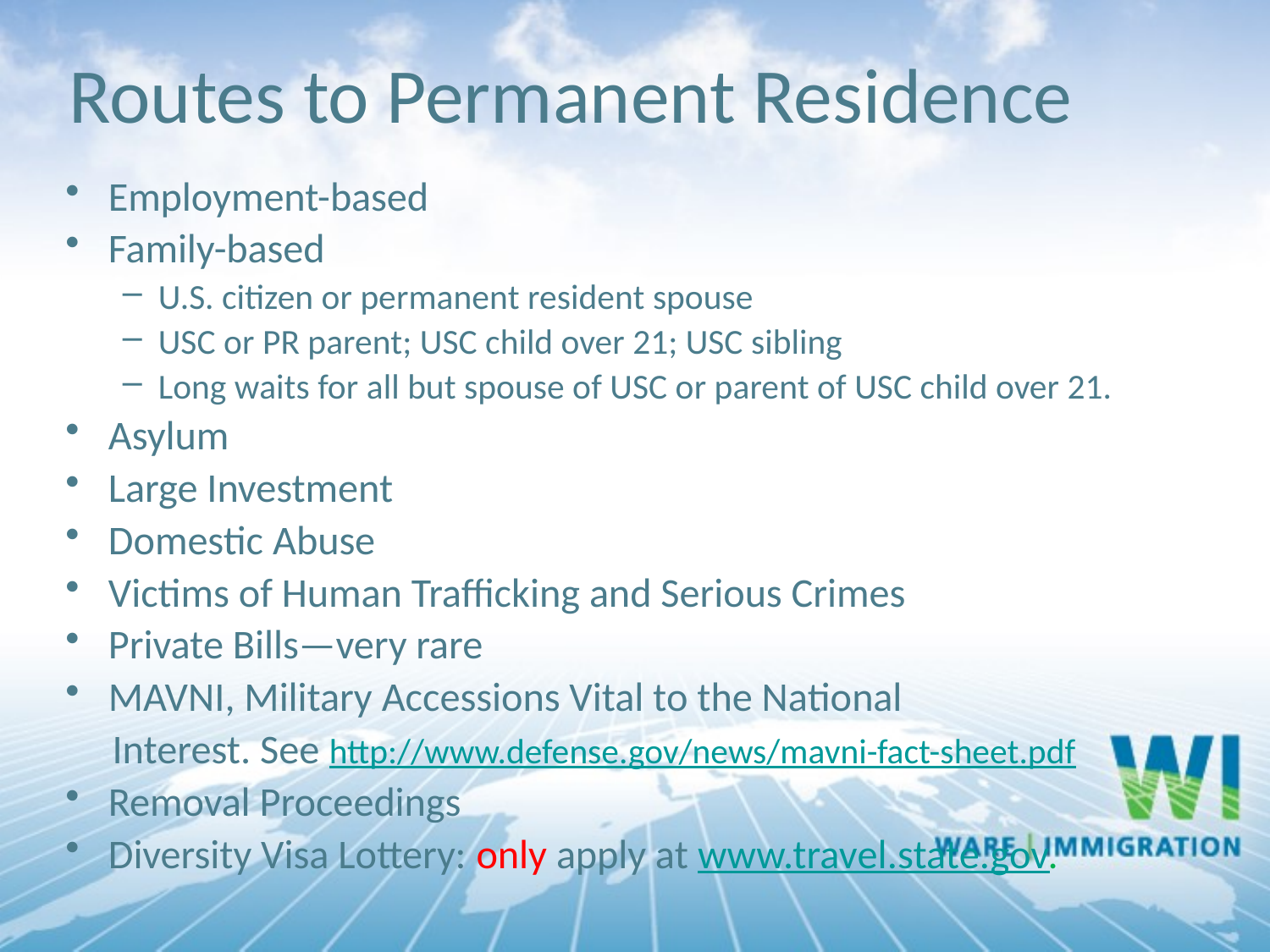

Routes to Permanent Residence
Employment-based
Family-based
U.S. citizen or permanent resident spouse
USC or PR parent; USC child over 21; USC sibling
Long waits for all but spouse of USC or parent of USC child over 21.
Asylum
Large Investment
Domestic Abuse
Victims of Human Trafficking and Serious Crimes
Private Bills—very rare
MAVNI, Military Accessions Vital to the National
     Interest. See http://www.defense.gov/news/mavni-fact-sheet.pdf
Removal Proceedings
Diversity Visa Lottery: only apply at www.travel.state.gov.